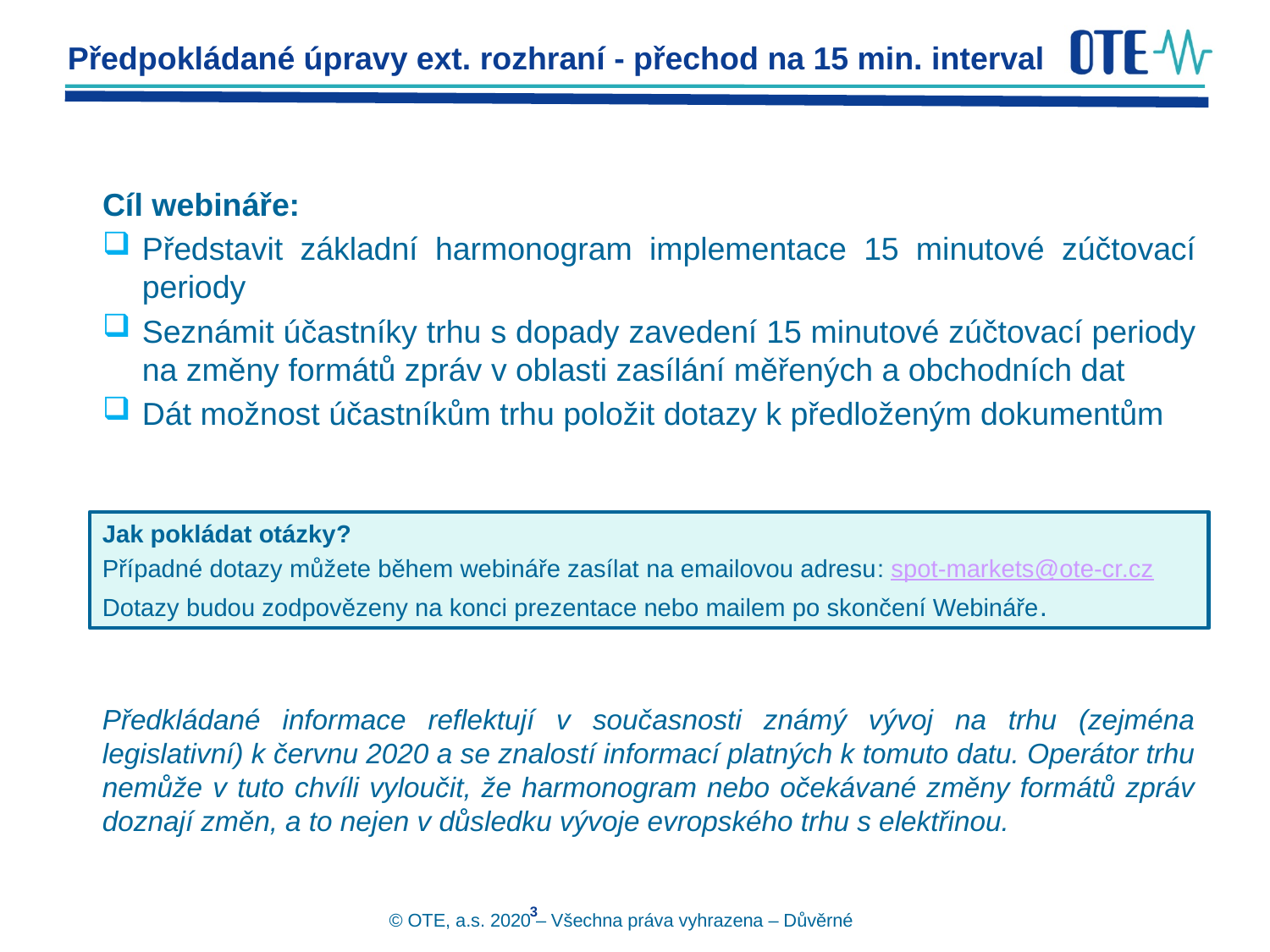

Předpokládané úpravy ext. rozhraní - přechod na 15 min. interval
Cíl webináře:
Představit základní harmonogram implementace 15 minutové zúčtovací periody
Seznámit účastníky trhu s dopady zavedení 15 minutové zúčtovací periody na změny formátů zpráv v oblasti zasílání měřených a obchodních dat
Dát možnost účastníkům trhu položit dotazy k předloženým dokumentům

Jak pokládat otázky?
Případné dotazy můžete během webináře zasílat na emailovou adresu: spot-markets@ote-cr.cz
Dotazy budou zodpovězeny na konci prezentace nebo mailem po skončení Webináře.

Předkládané informace reflektují v současnosti známý vývoj na trhu (zejména legislativní) k červnu 2020 a se znalostí informací platných k tomuto datu. Operátor trhu nemůže v tuto chvíli vyloučit, že harmonogram nebo očekávané změny formátů zpráv doznají změn, a to nejen v důsledku vývoje evropského trhu s elektřinou.
© OTE, a.s. 2020 – Všechna práva vyhrazena – Důvěrné